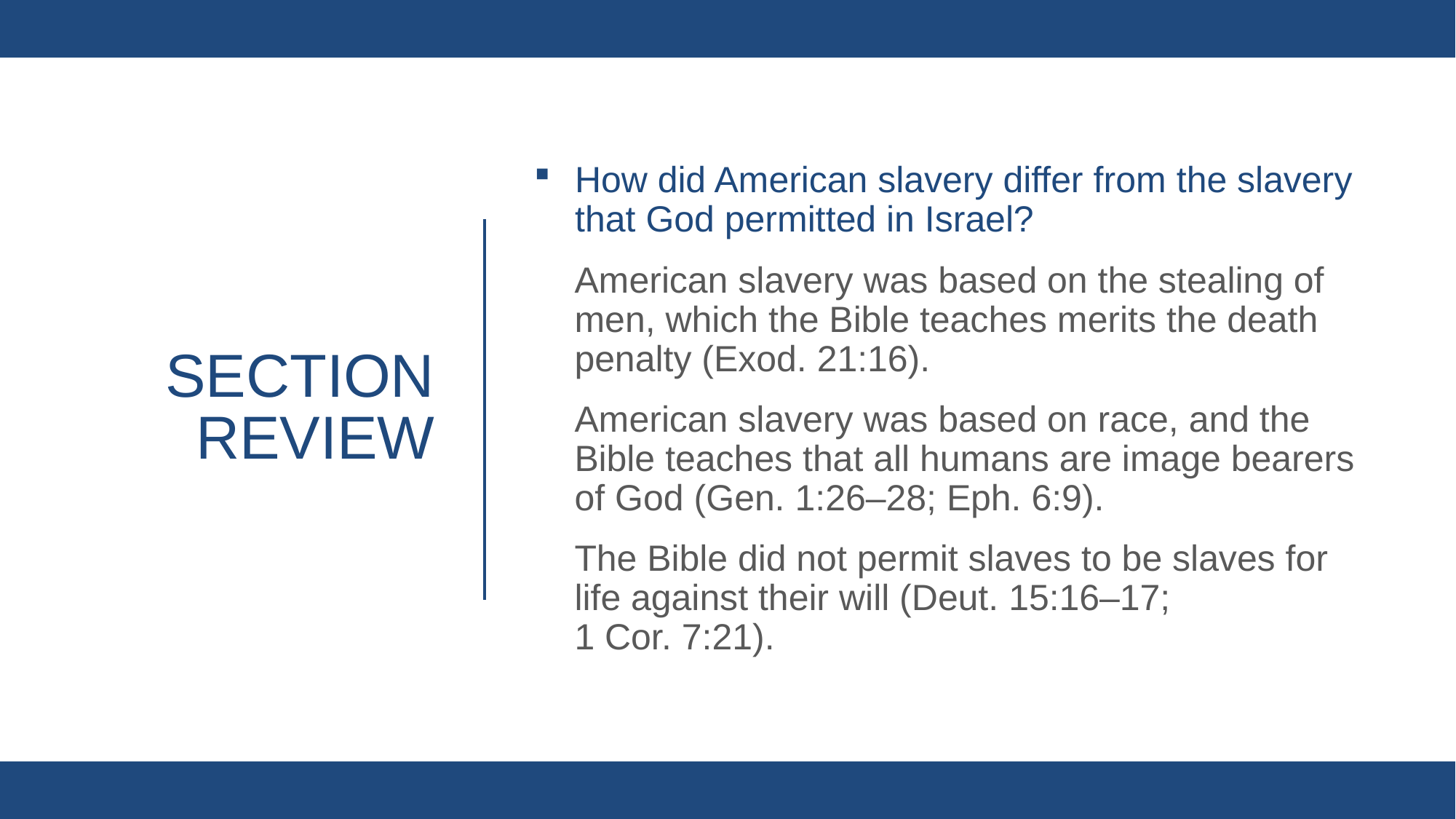

How did American slavery differ from the slavery that God permitted in Israel?
American slavery was based on the stealing of men, which the Bible teaches merits the death penalty (Exod. 21:16).
American slavery was based on race, and the Bible teaches that all humans are image bearers of God (Gen. 1:26–28; Eph. 6:9).
The Bible did not permit slaves to be slaves for life against their will (Deut. 15:16–17;
1 Cor. 7:21).
# Section review